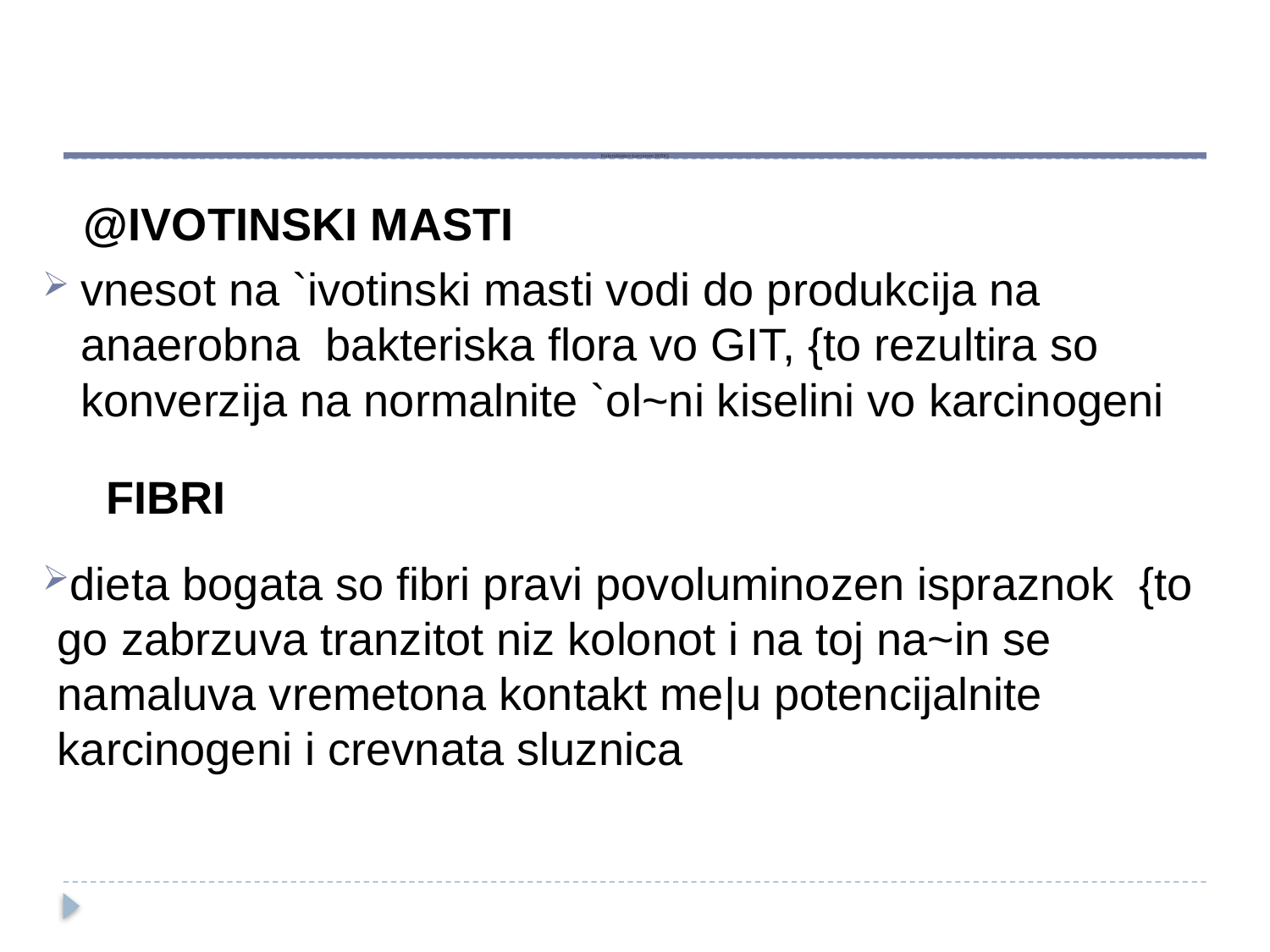

# Kolorektalen karcinom (KRK)
   @IVOTINSKI MASTI
vnesot na `ivotinski masti vodi do produkcija na anaerobna  bakteriska flora vo GIT, {to rezultira so konverzija na normalnite `ol~ni kiselini vo karcinogeni

     FIBRI

dieta bogata so fibri pravi povoluminozen ispraznok  {to go zabrzuva tranzitot niz kolonot i na toj na~in se namaluva vremetona kontakt me|u potencijalnite karcinogeni i crevnata sluznica